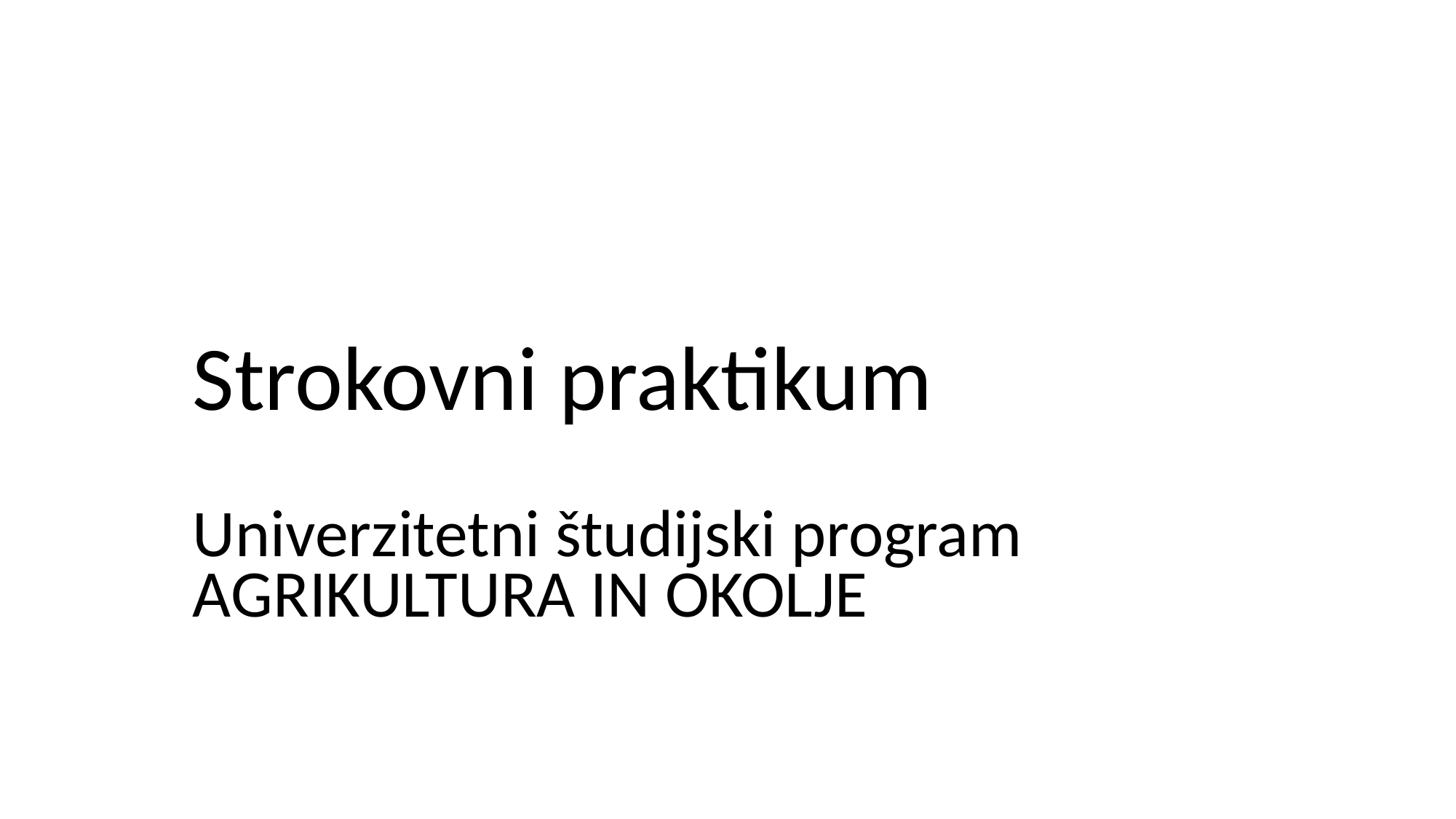

# Strokovni praktikum Univerzitetni študijski program AGRIKULTURA IN OKOLJE